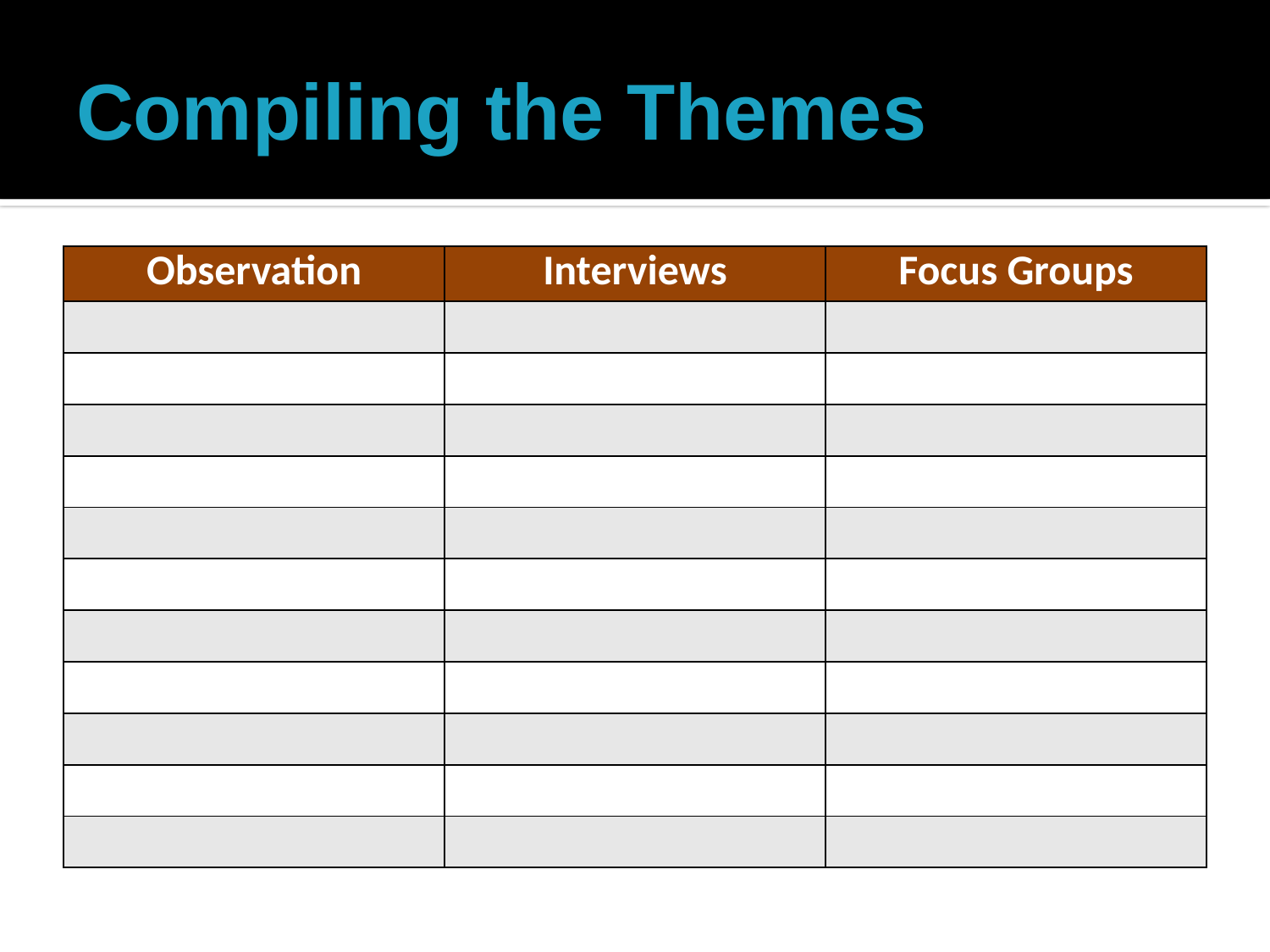

# Compiling the Themes
| Observation | Interviews | Focus Groups |
| --- | --- | --- |
|  |  |  |
|  |  |  |
|  |  |  |
|  |  |  |
|  |  |  |
|  |  |  |
|  |  |  |
|  |  |  |
|  |  |  |
|  |  |  |
|  |  |  |